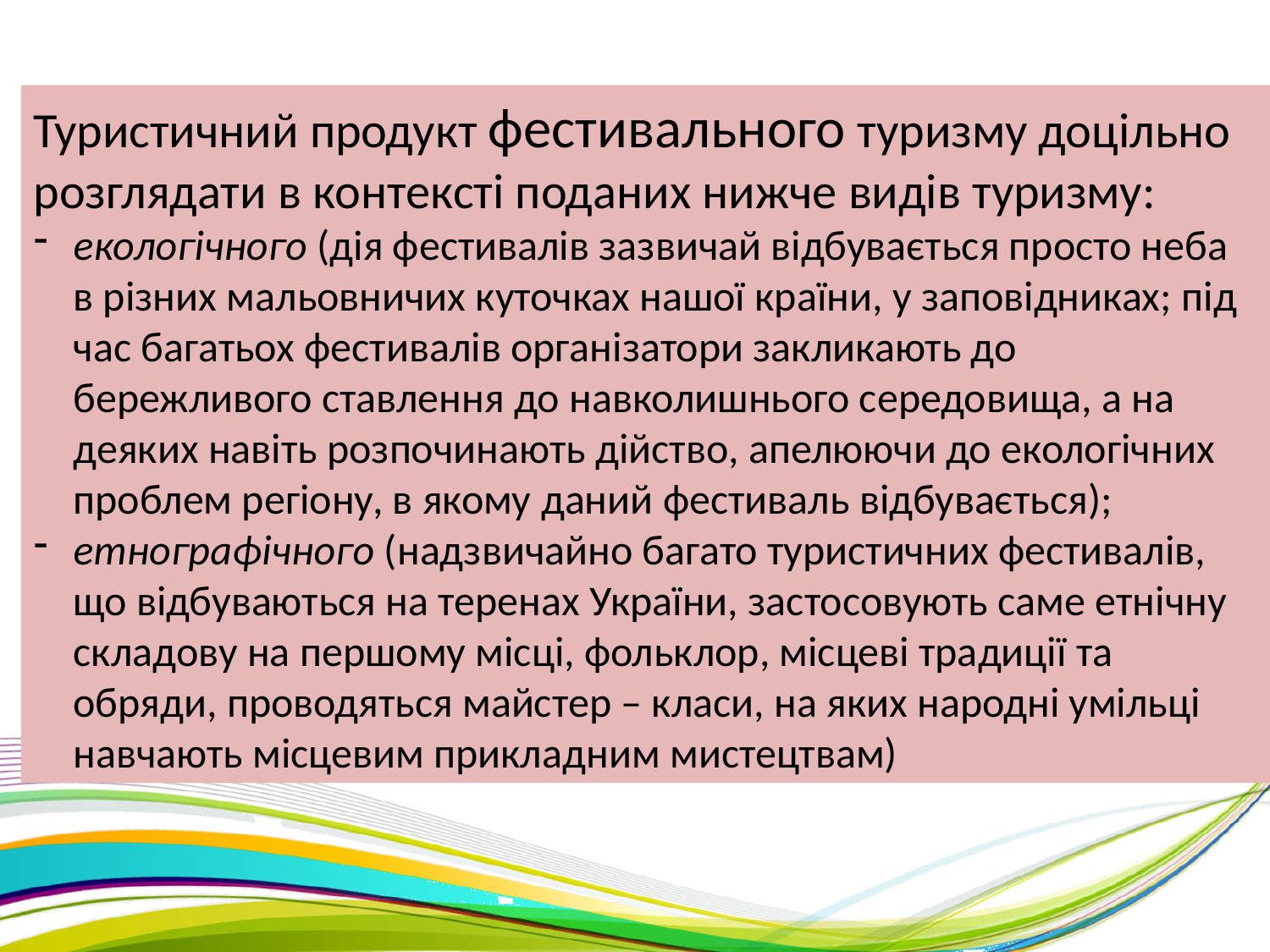

Туристичний продукт фестивального туризму доцільно розглядати в контексті поданих нижче видів туризму:
екологічного (дія фестивалів зазвичай відбувається просто неба в різних мальовничих куточках нашої країни, у заповідниках; під час багатьох фестивалів організатори закликають до бережливого ставлення до навколишнього середовища, а на деяких навіть розпочинають дійство, апелюючи до екологічних проблем регіону, в якому даний фестиваль відбувається);
етнографічного (надзвичайно багато туристичних фестивалів, що відбуваються на теренах України, застосовують саме етнічну складову на першому місці, фольклор, місцеві традиції та обряди, проводяться майстер – класи, на яких народні умільці навчають місцевим прикладним мистецтвам)